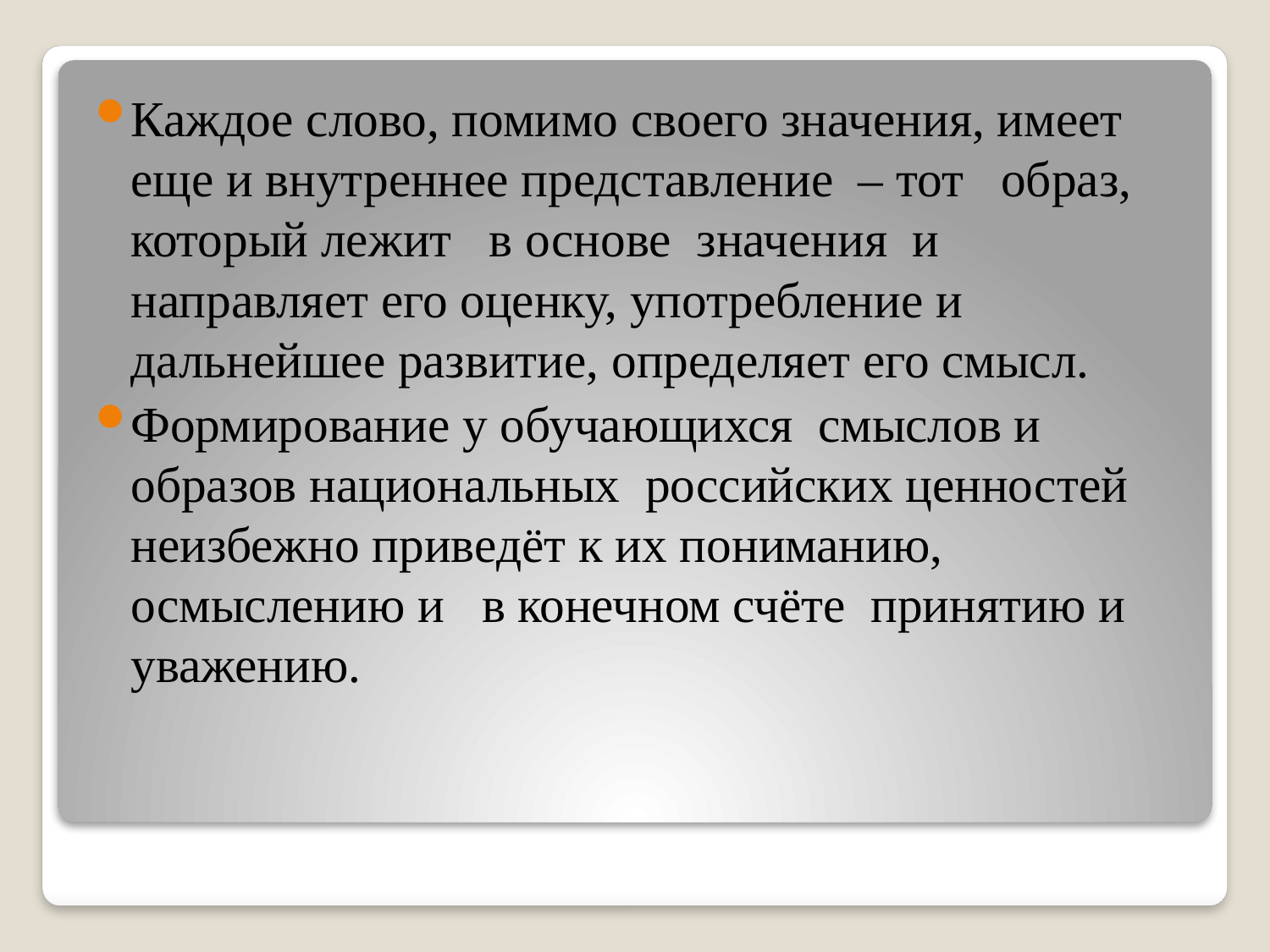

Каждое слово, помимо своего значения, имеет еще и внутреннее представление  – тот   образ,   который лежит   в основе  значения  и  направляет его оценку, употребление и дальнейшее развитие, определяет его смысл.
Формирование у обучающихся  смыслов и  образов национальных  российских ценностей  неизбежно приведёт к их пониманию, осмыслению и   в конечном счёте  принятию и уважению.

#